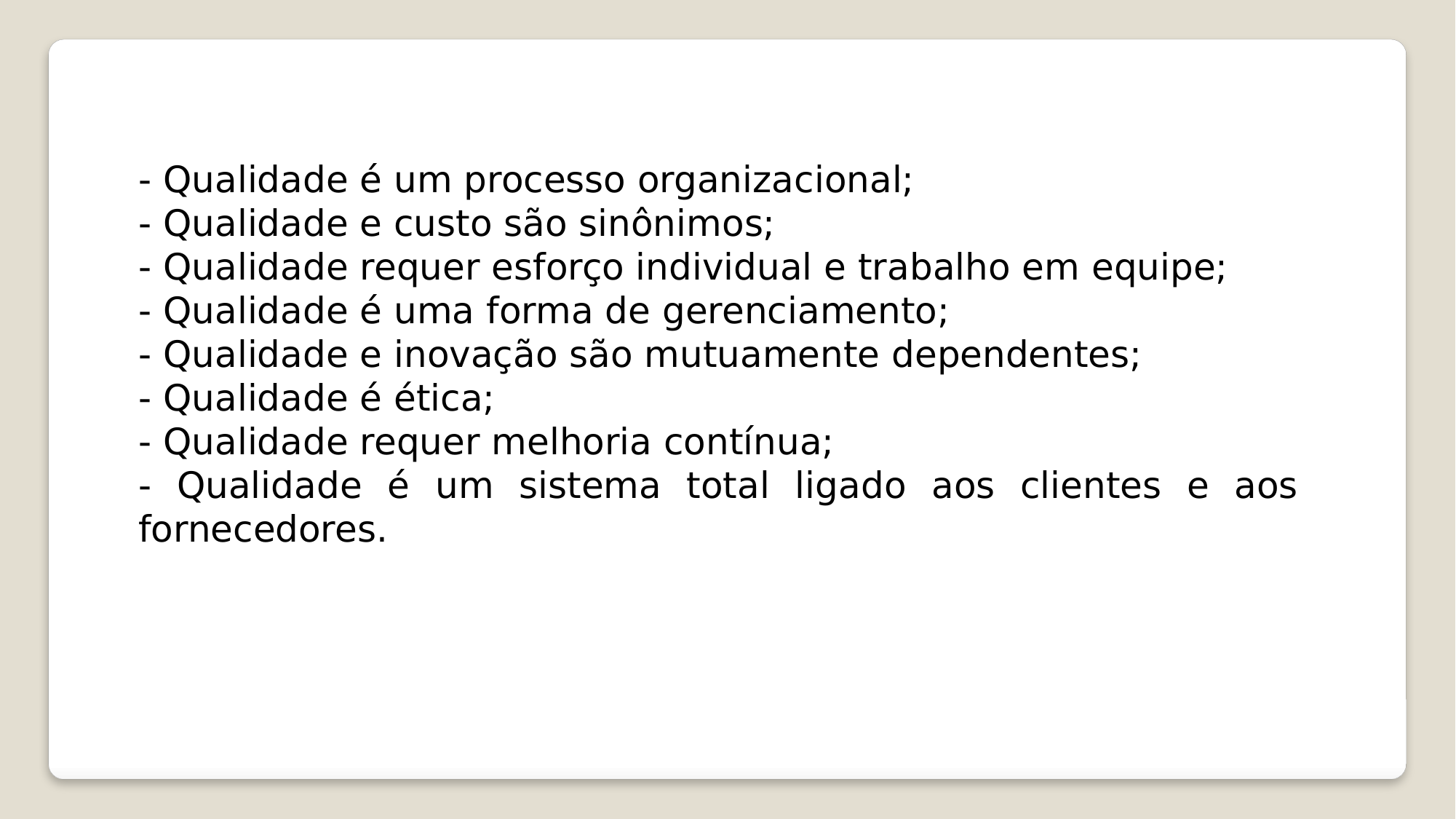

- Qualidade é um processo organizacional;
- Qualidade e custo são sinônimos;
- Qualidade requer esforço individual e trabalho em equipe;
- Qualidade é uma forma de gerenciamento;
- Qualidade e inovação são mutuamente dependentes;
- Qualidade é ética;
- Qualidade requer melhoria contínua;
- Qualidade é um sistema total ligado aos clientes e aos fornecedores.